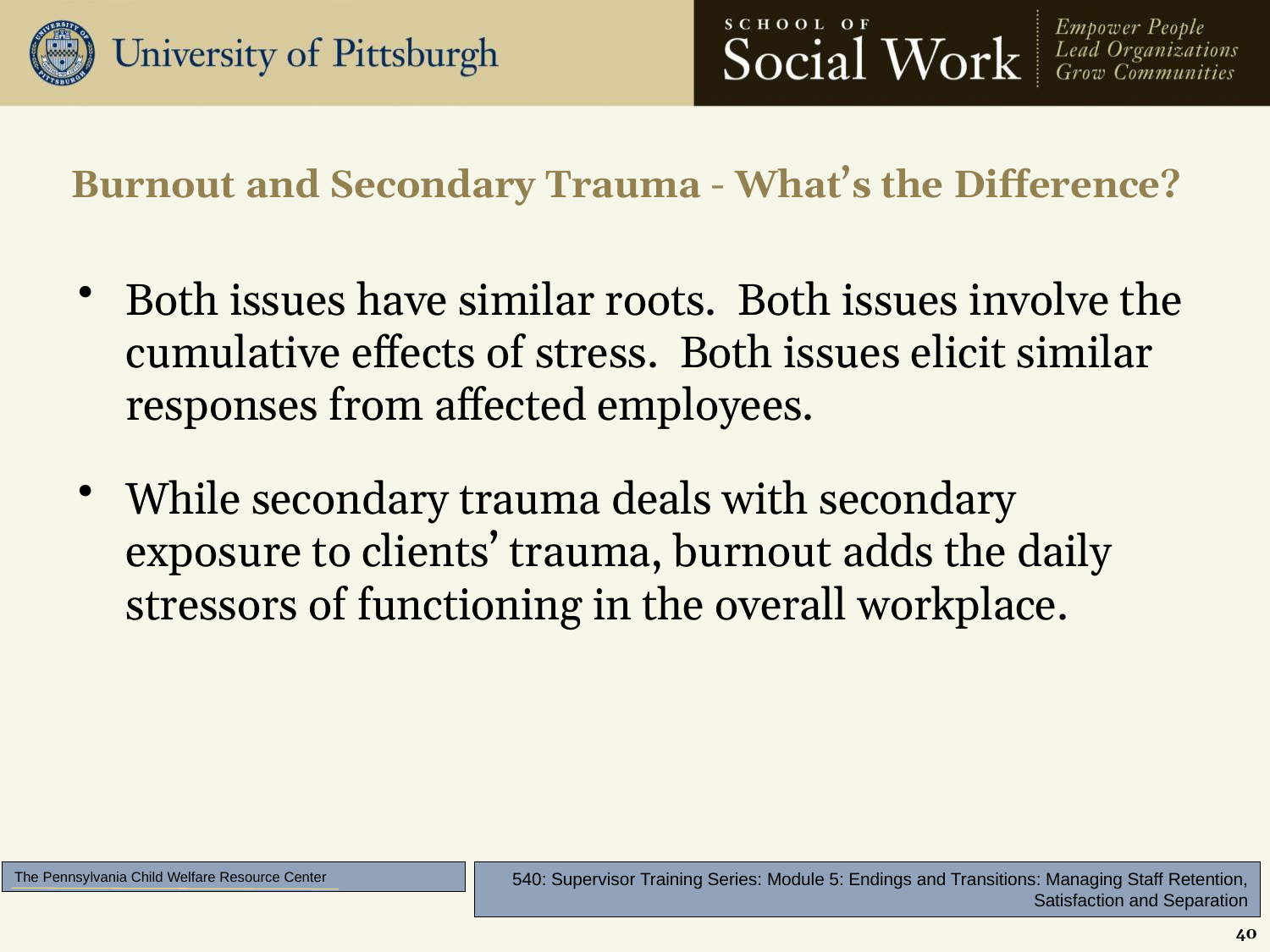

# Burnout and Secondary Trauma - What’s the Difference?
Both issues have similar roots.  Both issues involve the cumulative effects of stress.  Both issues elicit similar responses from affected employees.
While secondary trauma deals with secondary exposure to clients’ trauma, burnout adds the daily stressors of functioning in the overall workplace.
40